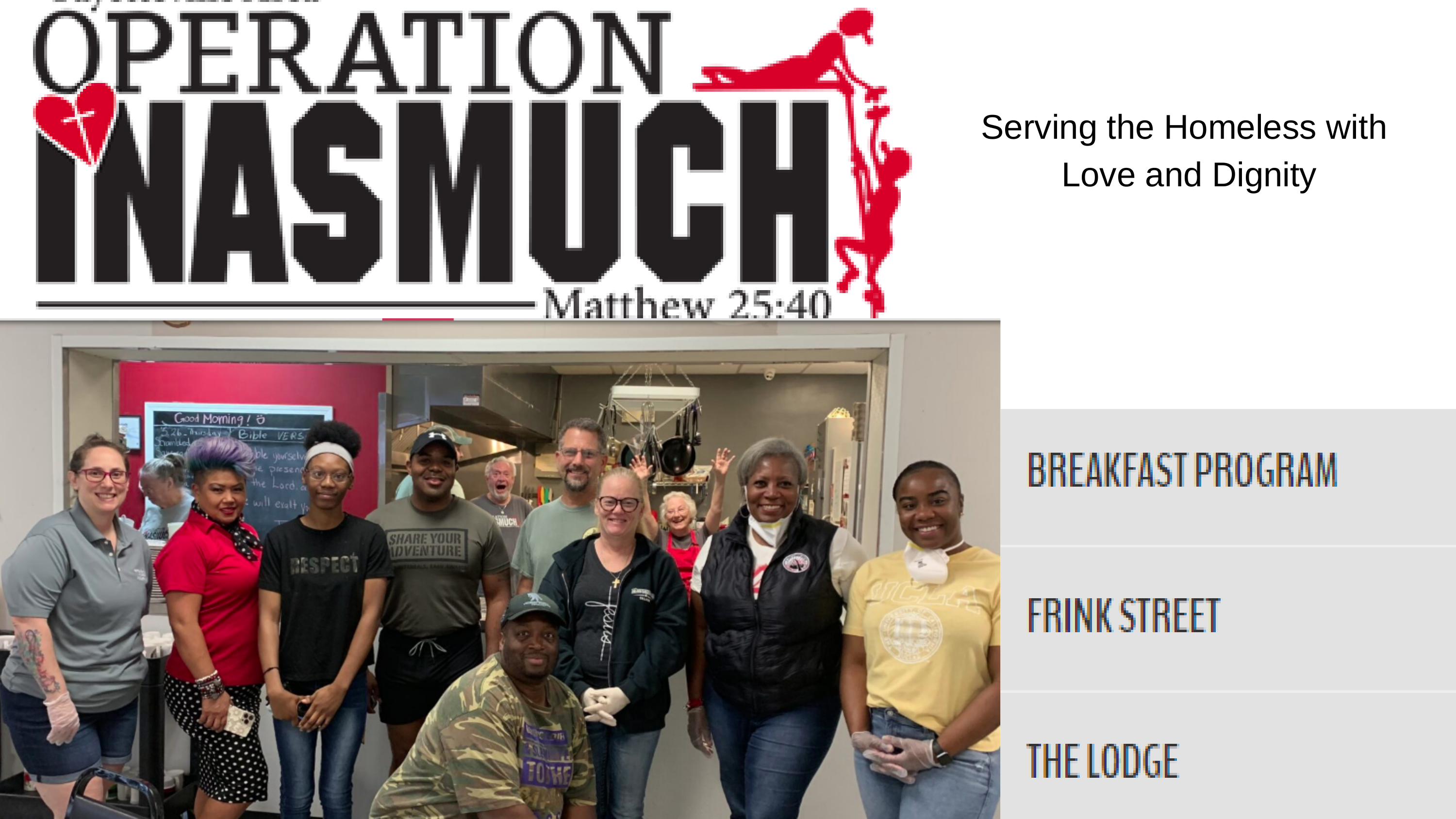

Serving the Homeless with
Love and Dignity